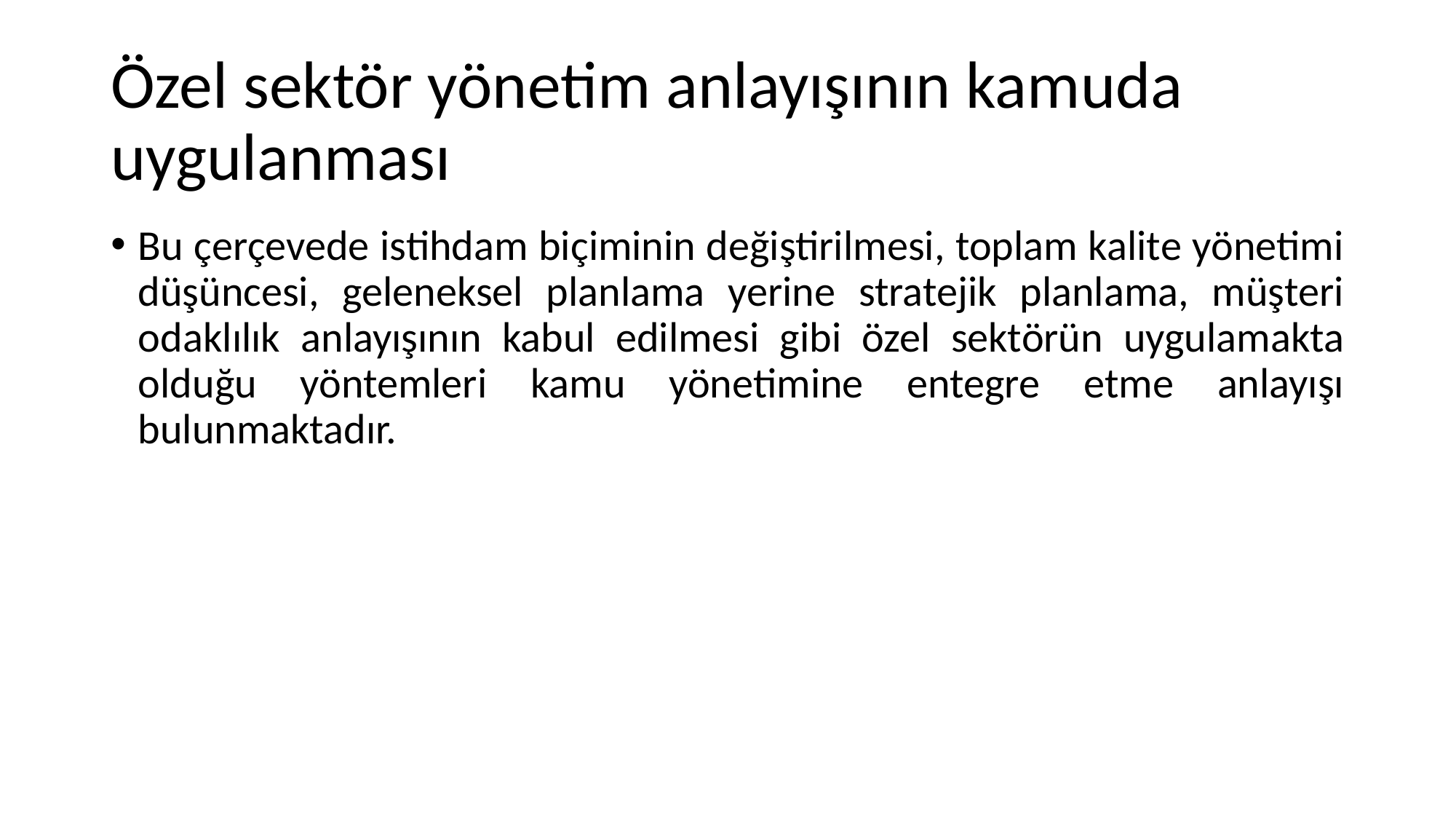

# Özel sektör yönetim anlayışının kamuda uygulanması
Bu çerçevede istihdam biçiminin değiştirilmesi, toplam kalite yönetimi düşüncesi, geleneksel planlama yerine stratejik planlama, müşteri odaklılık anlayışının kabul edilmesi gibi özel sektörün uygulamakta olduğu yöntemleri kamu yönetimine entegre etme anlayışı bulunmaktadır.